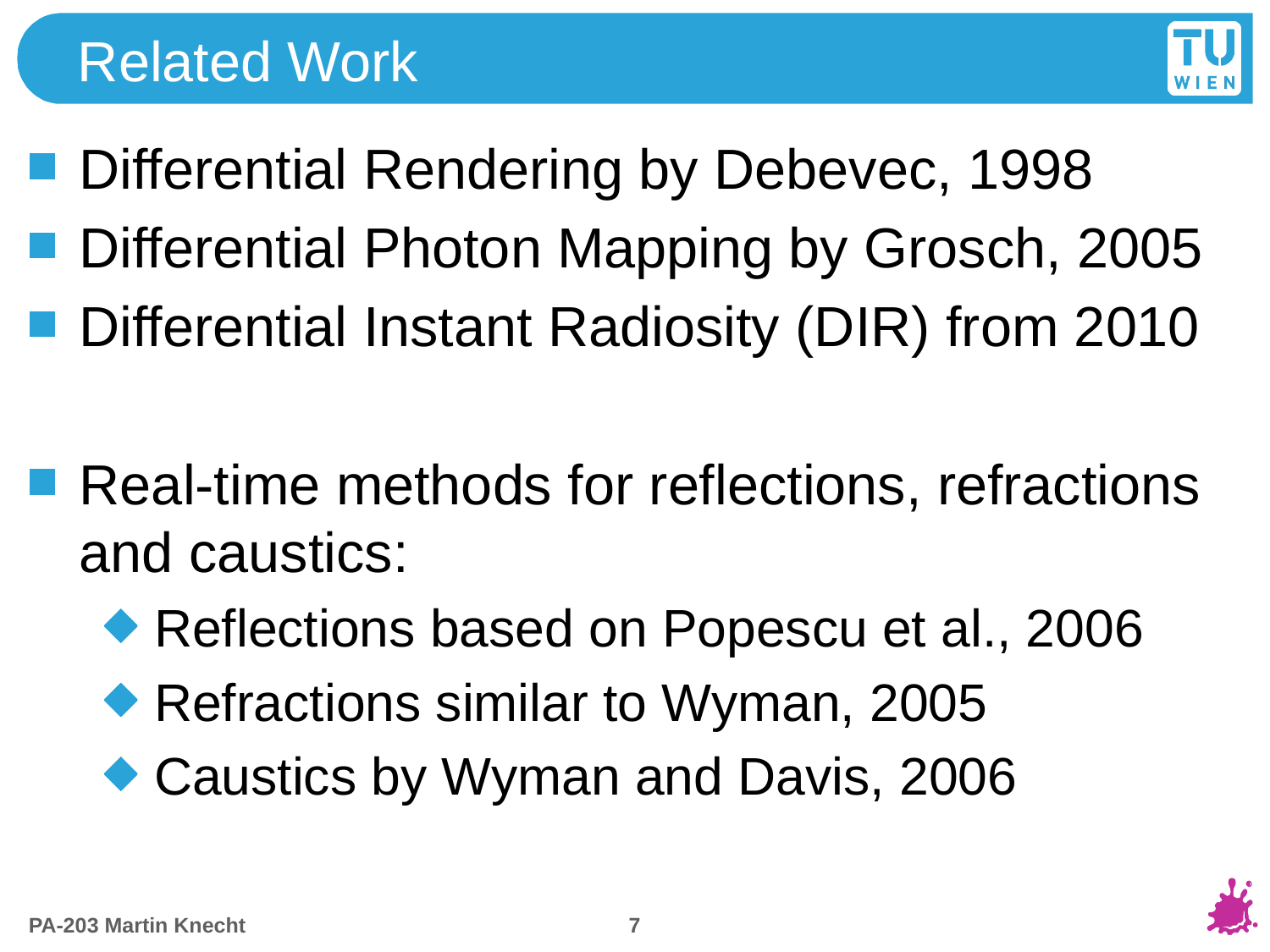

# Related Work
Differential Rendering by Debevec, 1998
Differential Photon Mapping by Grosch, 2005
Differential Instant Radiosity (DIR) from 2010

Real-time methods for reflections, refractions and caustics:
Reflections based on Popescu et al., 2006
Refractions similar to Wyman, 2005
Caustics by Wyman and Davis, 2006
7
PA-203 Martin Knecht